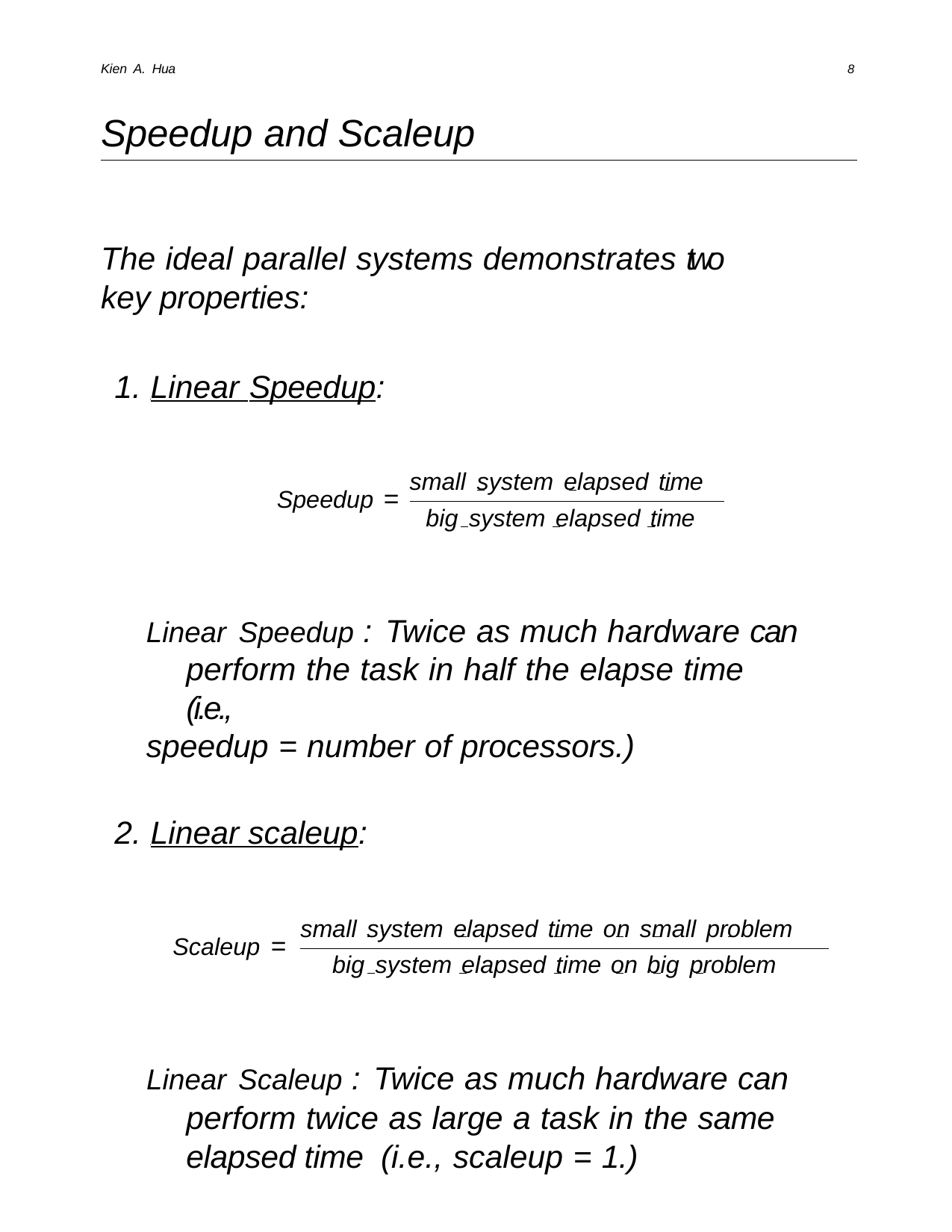

Kien A. Hua
8
# Speedup and Scaleup

The ideal parallel systems demonstrates two key properties:

1.  Linear Speedup:
small system elapsed time
Speedup =

big system elapsed time

Linear Speedup : Twice as much hardware can perform the task in half the elapse time (i.e.,
speedup = number of processors.)
2.  Linear scaleup:
small system elapsed time on small problem
Scaleup =

big system elapsed time on big problem

Linear Scaleup : Twice as much hardware can
perform twice as large a task in the same elapsed time (i.e., scaleup = 1.)